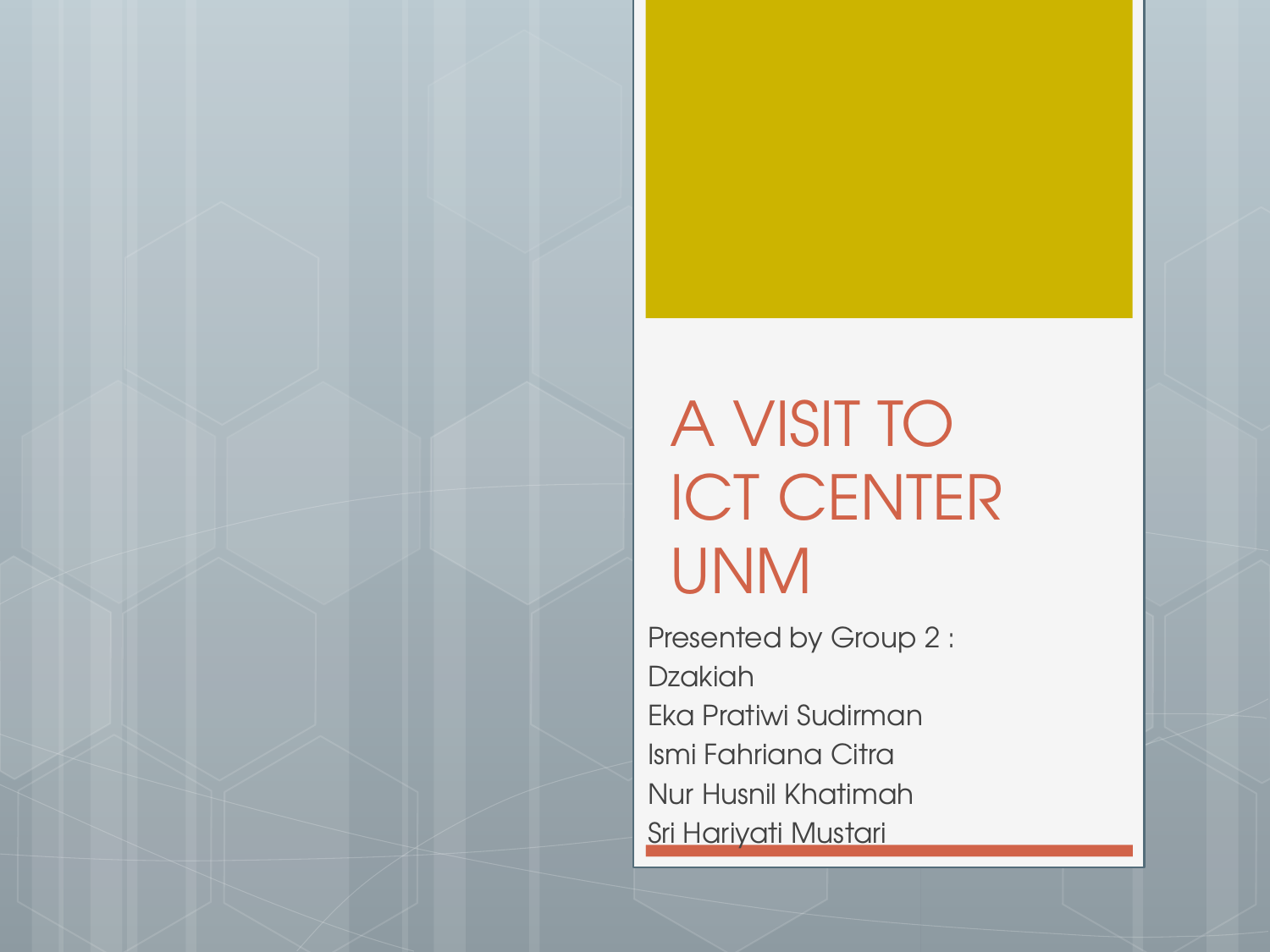

# A VISIT TO ICT CENTER UNM
Presented by Group 2 :
Dzakiah
Eka Pratiwi Sudirman
Ismi Fahriana Citra
Nur Husnil Khatimah
Sri Hariyati Mustari